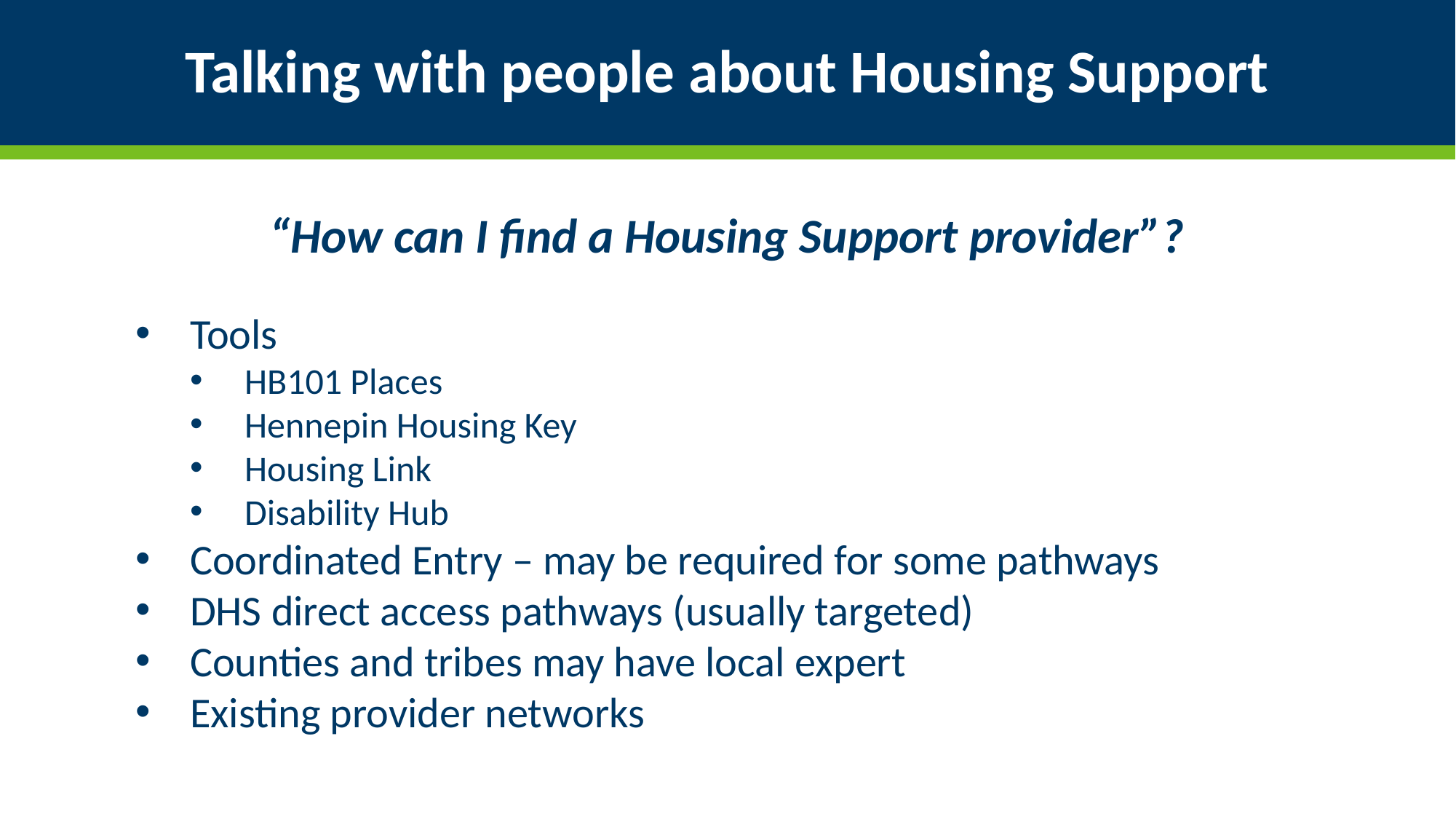

# Talking with people about Housing Support
“How can I find a Housing Support provider”?
Tools
HB101 Places
Hennepin Housing Key
Housing Link
Disability Hub
Coordinated Entry – may be required for some pathways
DHS direct access pathways (usually targeted)
Counties and tribes may have local expert
Existing provider networks